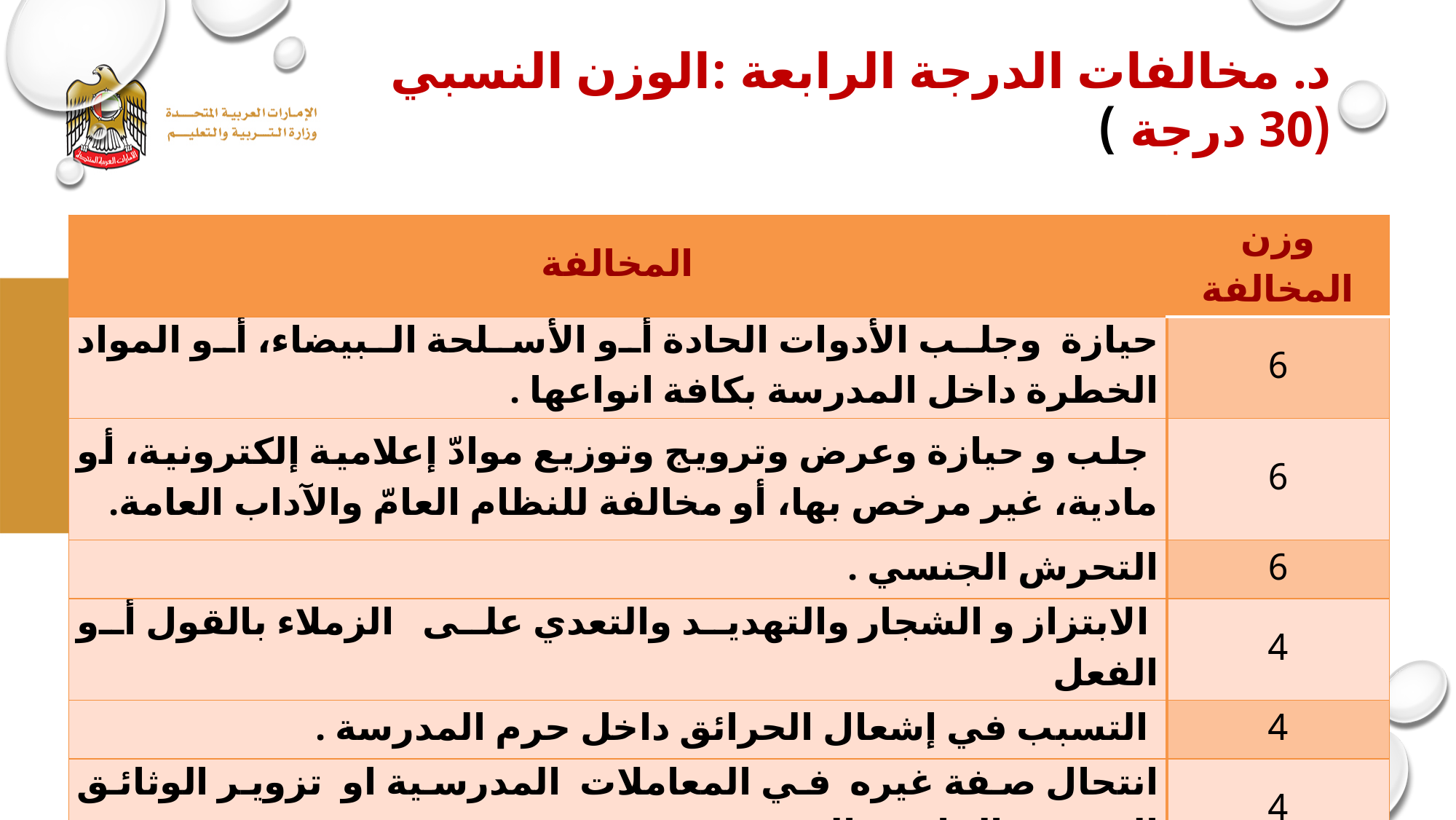

# د. مخالفات الدرجة الرابعة :الوزن النسبي (30 درجة )
| المخالفة | وزن المخالفة |
| --- | --- |
| حيازة وجلب الأدوات الحادة أو الأسلحة البيضاء، أو المواد الخطرة داخل المدرسة بكافة انواعها . | 6 |
| جلب و حيازة وعرض وترويج وتوزيع موادّ إعلامية إلكترونية، أو مادية، غير مرخص بها، أو مخالفة للنظام العامّ والآداب العامة. | 6 |
| التحرش الجنسي . | 6 |
| الابتزاز و الشجار والتهديد والتعدي على الزملاء بالقول أو الفعل | 4 |
| التسبب في إشعال الحرائق داخل حرم المدرسة . | 4 |
| انتحال صفة غيره في المعاملات المدرسية او تزوير الوثائق الرسمية الخاصة بالمدرسة. | 4 |
| كل ما هو شبيه بهذه المخالفات. وفق تقدير اللجنة التربوية |  |